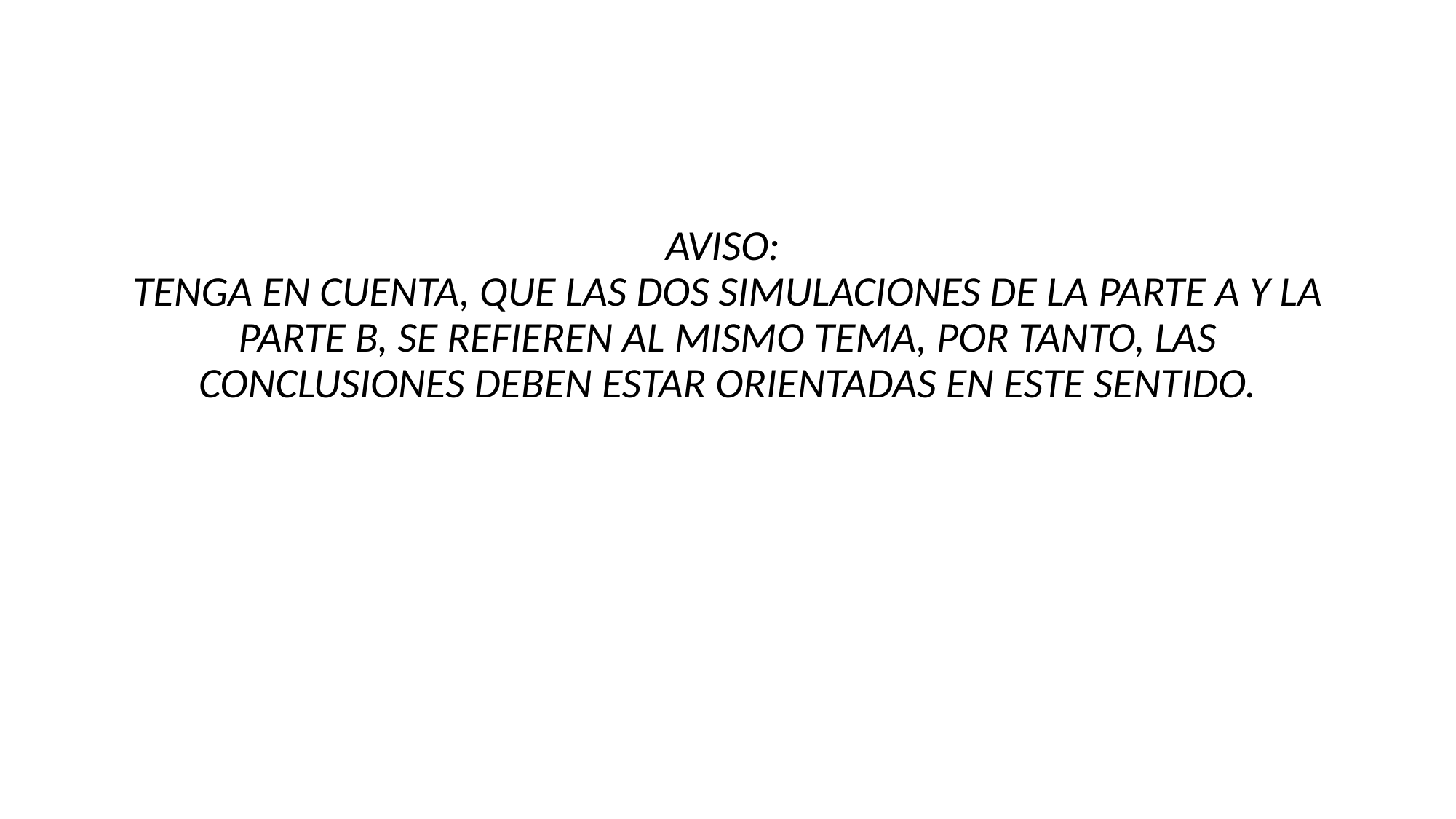

AVISO:
TENGA EN CUENTA, QUE LAS DOS SIMULACIONES DE LA PARTE A Y LA PARTE B, SE REFIEREN AL MISMO TEMA, POR TANTO, LAS CONCLUSIONES DEBEN ESTAR ORIENTADAS EN ESTE SENTIDO.